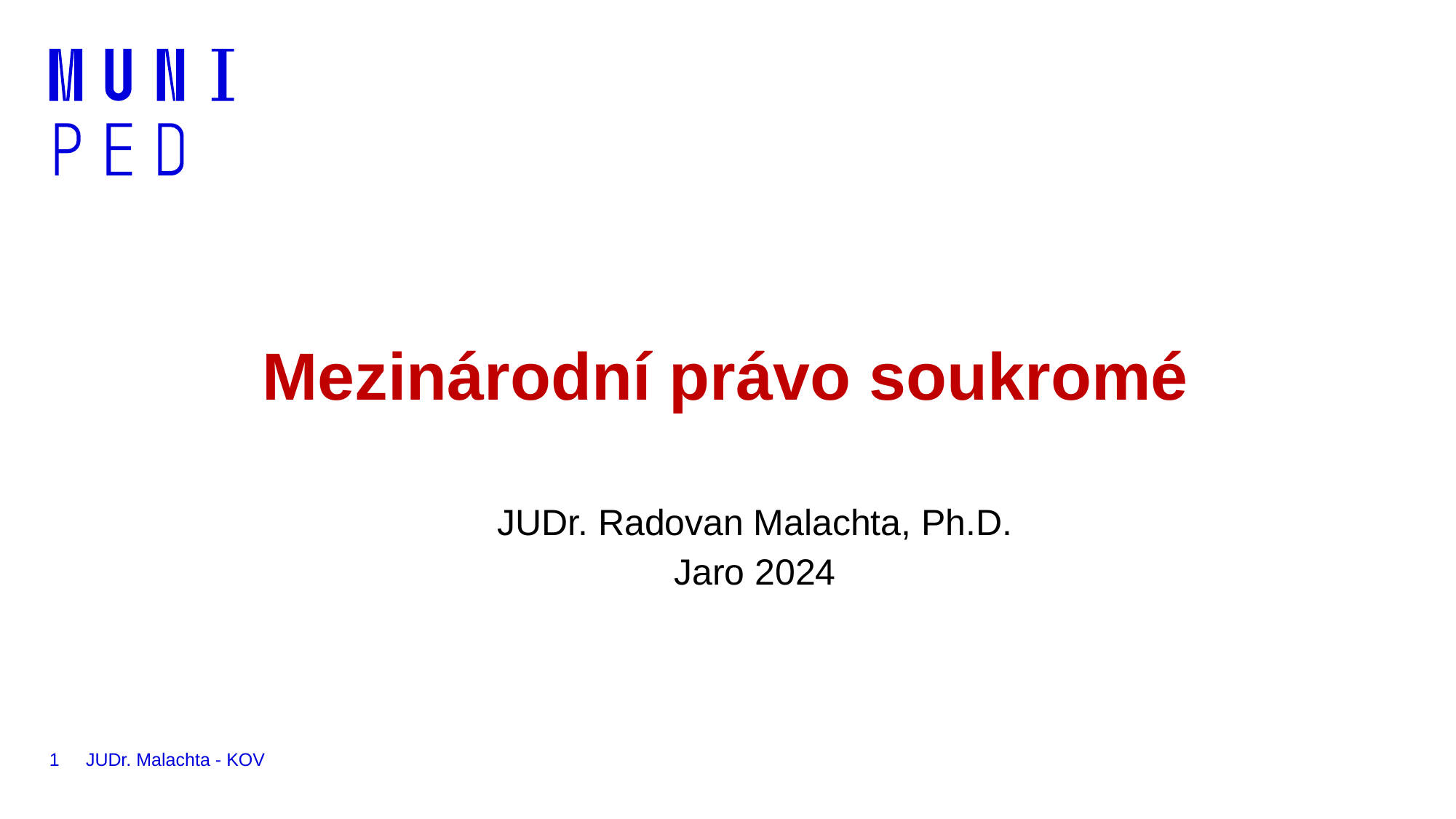

# Mezinárodní právo soukromé
JUDr. Radovan Malachta, Ph.D.
Jaro 2024
1
JUDr. Malachta - KOV